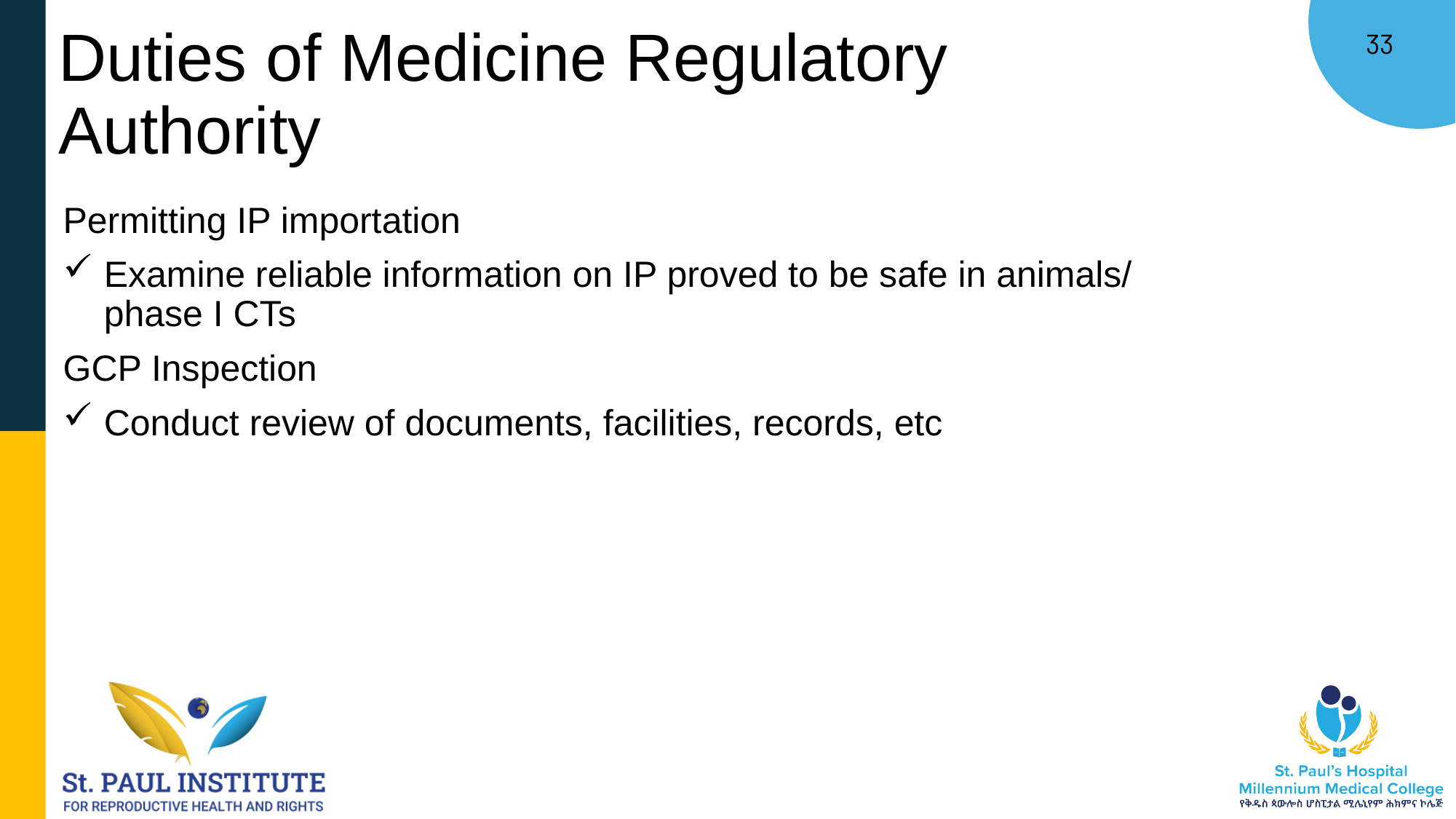

# Duties of Medicine Regulatory Authority
Permitting IP importation
Examine reliable information on IP proved to be safe in animals/ phase I CTs
GCP Inspection
Conduct review of documents, facilities, records, etc